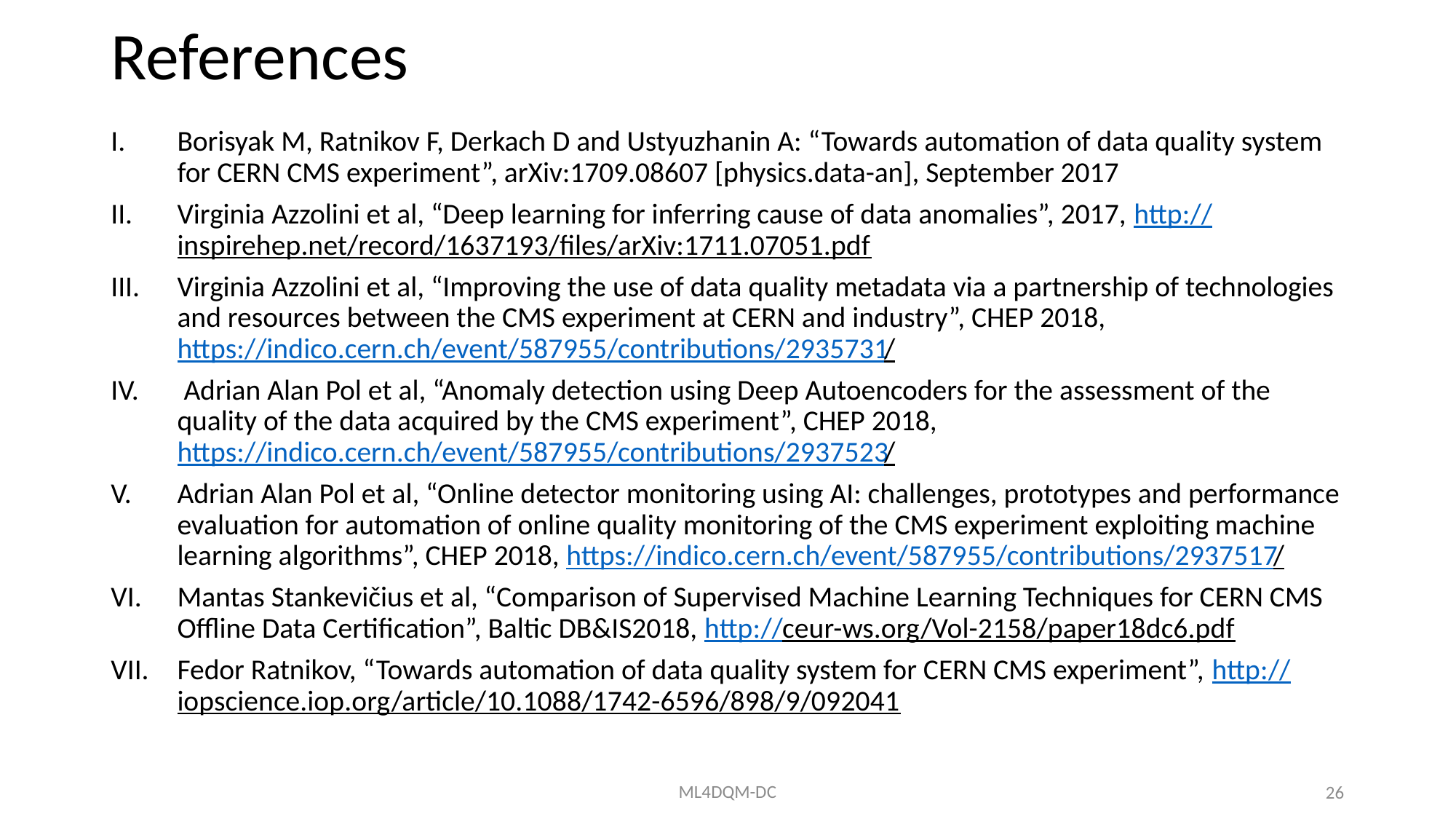

# References
Borisyak M, Ratnikov F, Derkach D and Ustyuzhanin A: “Towards automation of data quality system for CERN CMS experiment”, arXiv:1709.08607 [physics.data-an], September 2017
Virginia Azzolini et al, “Deep learning for inferring cause of data anomalies”, 2017, http://inspirehep.net/record/1637193/files/arXiv:1711.07051.pdf
Virginia Azzolini et al, “Improving the use of data quality metadata via a partnership of technologies and resources between the CMS experiment at CERN and industry”, CHEP 2018, https://indico.cern.ch/event/587955/contributions/2935731/
 Adrian Alan Pol et al, “Anomaly detection using Deep Autoencoders for the assessment of the quality of the data acquired by the CMS experiment”, CHEP 2018, https://indico.cern.ch/event/587955/contributions/2937523/
Adrian Alan Pol et al, “Online detector monitoring using AI: challenges, prototypes and performance evaluation for automation of online quality monitoring of the CMS experiment exploiting machine learning algorithms”, CHEP 2018, https://indico.cern.ch/event/587955/contributions/2937517/
Mantas Stankevičius et al, “Comparison of Supervised Machine Learning Techniques for CERN CMS Offline Data Certification”, Baltic DB&IS2018, http://ceur-ws.org/Vol-2158/paper18dc6.pdf
Fedor Ratnikov, “Towards automation of data quality system for CERN CMS experiment”, http://iopscience.iop.org/article/10.1088/1742-6596/898/9/092041
ML4DQM-DC
26